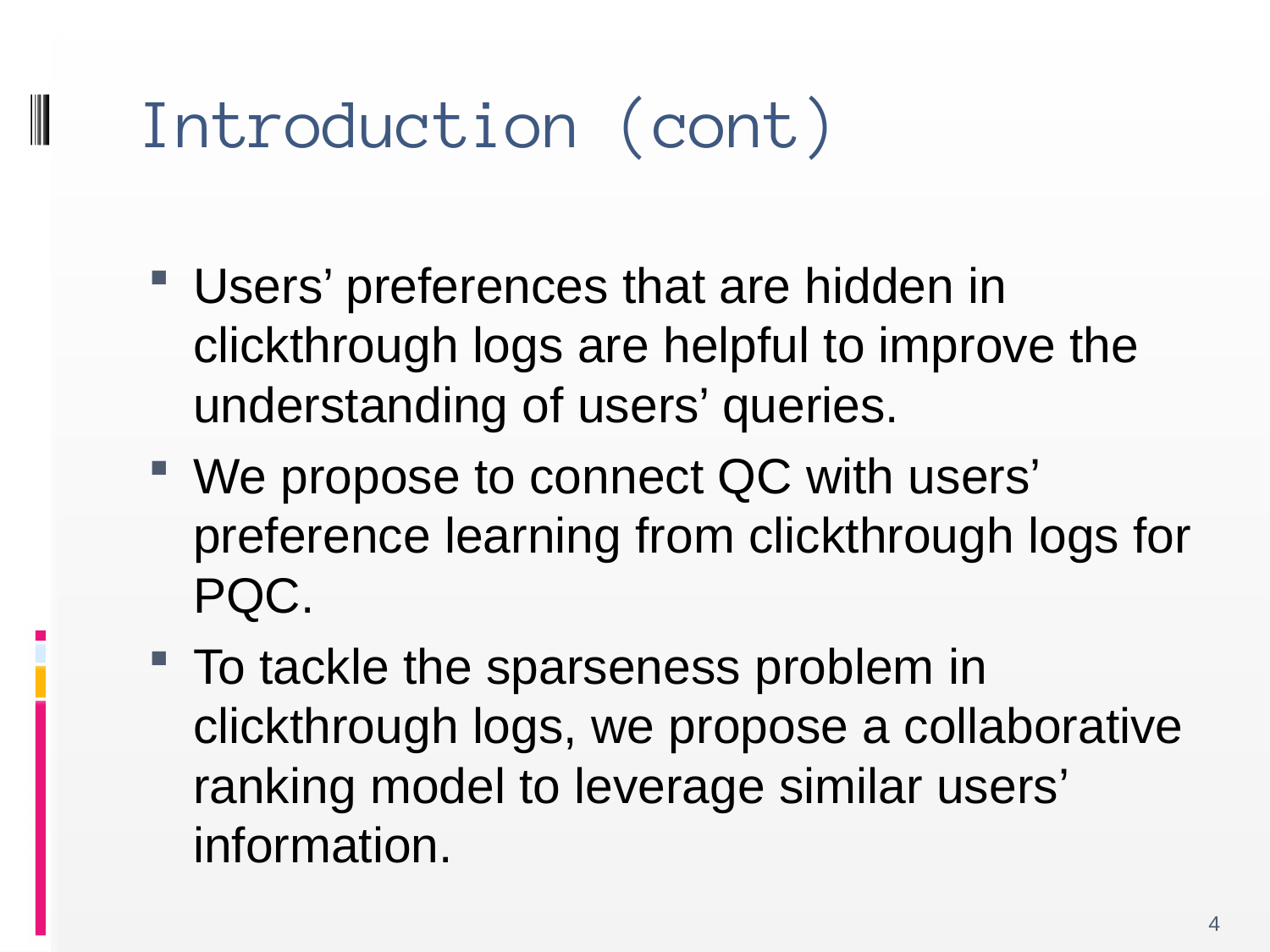

# Introduction (cont)
Users’ preferences that are hidden in clickthrough logs are helpful to improve the understanding of users’ queries.
We propose to connect QC with users’ preference learning from clickthrough logs for PQC.
To tackle the sparseness problem in clickthrough logs, we propose a collaborative ranking model to leverage similar users’ information.

4